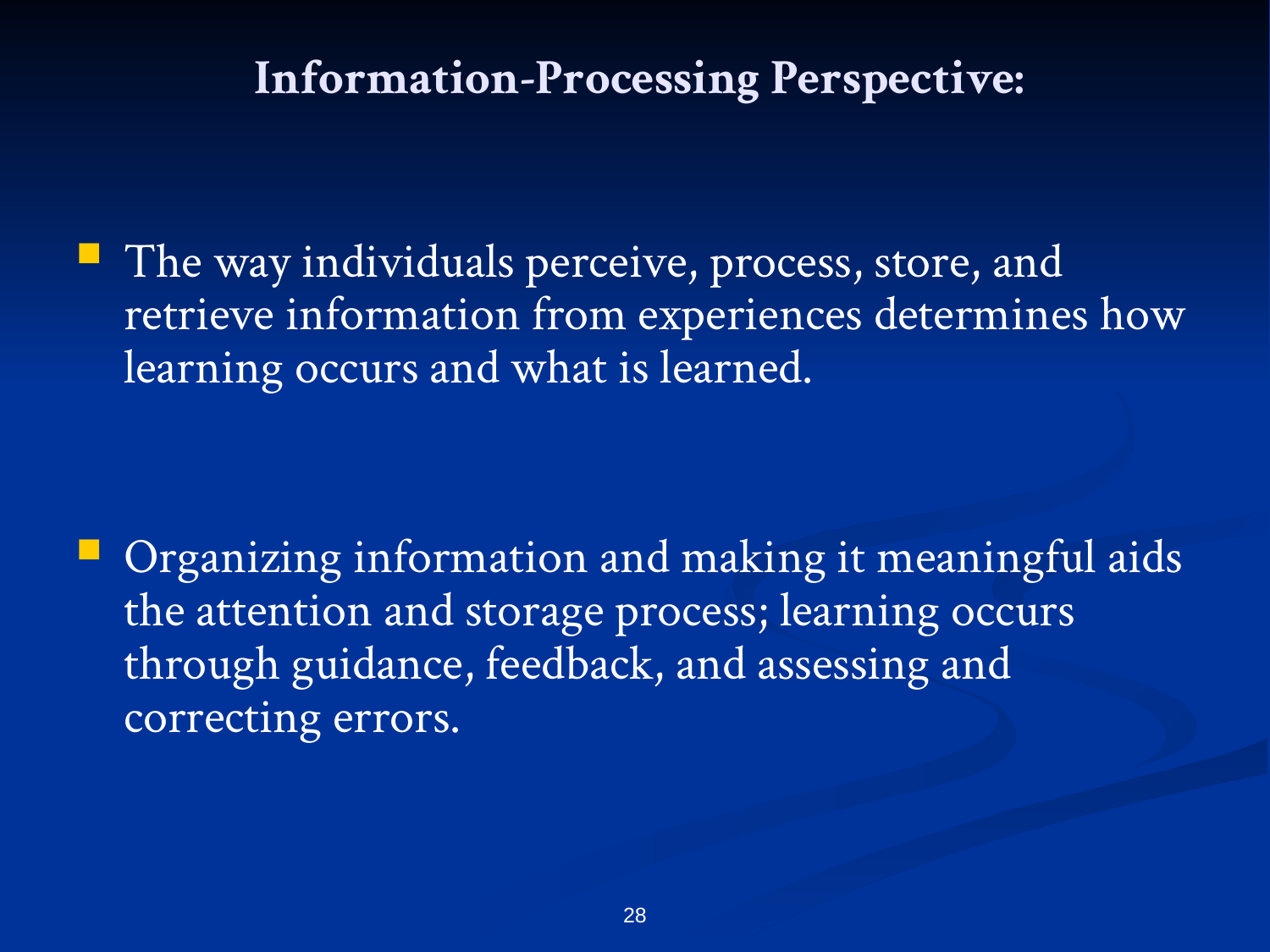

# Information-Processing Perspective:

The way individuals perceive, process, store, and retrieve information from experiences determines how learning occurs and what is learned.

Organizing information and making it meaningful aids the attention and storage process; learning occurs through guidance, feedback, and assessing and correcting errors.

28